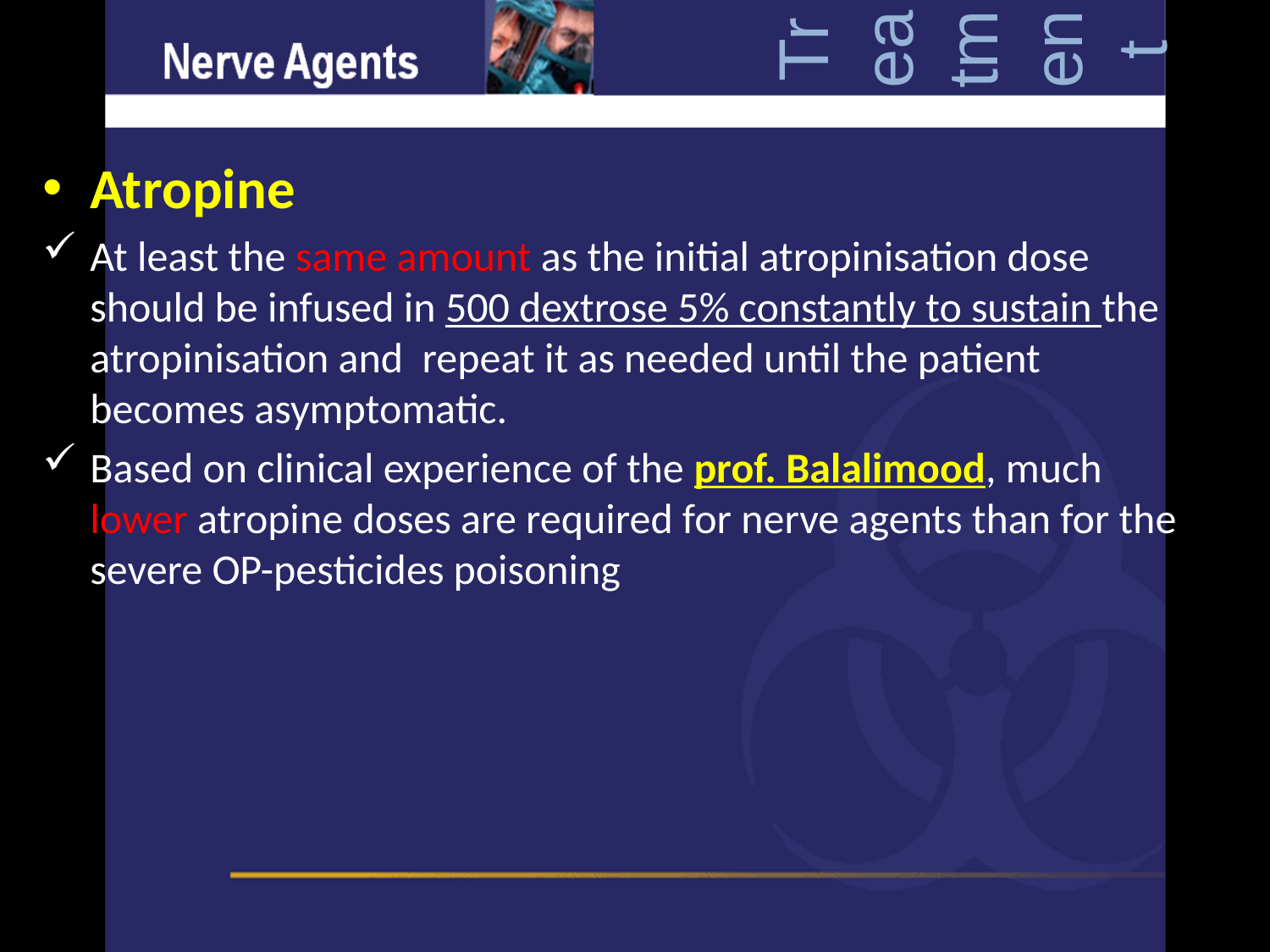

Treatment
Atropine
At least the same amount as the initial atropinisation dose should be infused in 500 dextrose 5% constantly to sustain the atropinisation and  repeat it as needed until the patient becomes asymptomatic.
Based on clinical experience of the prof. Balalimood, much lower atropine doses are required for nerve agents than for the severe OP-pesticides poisoning